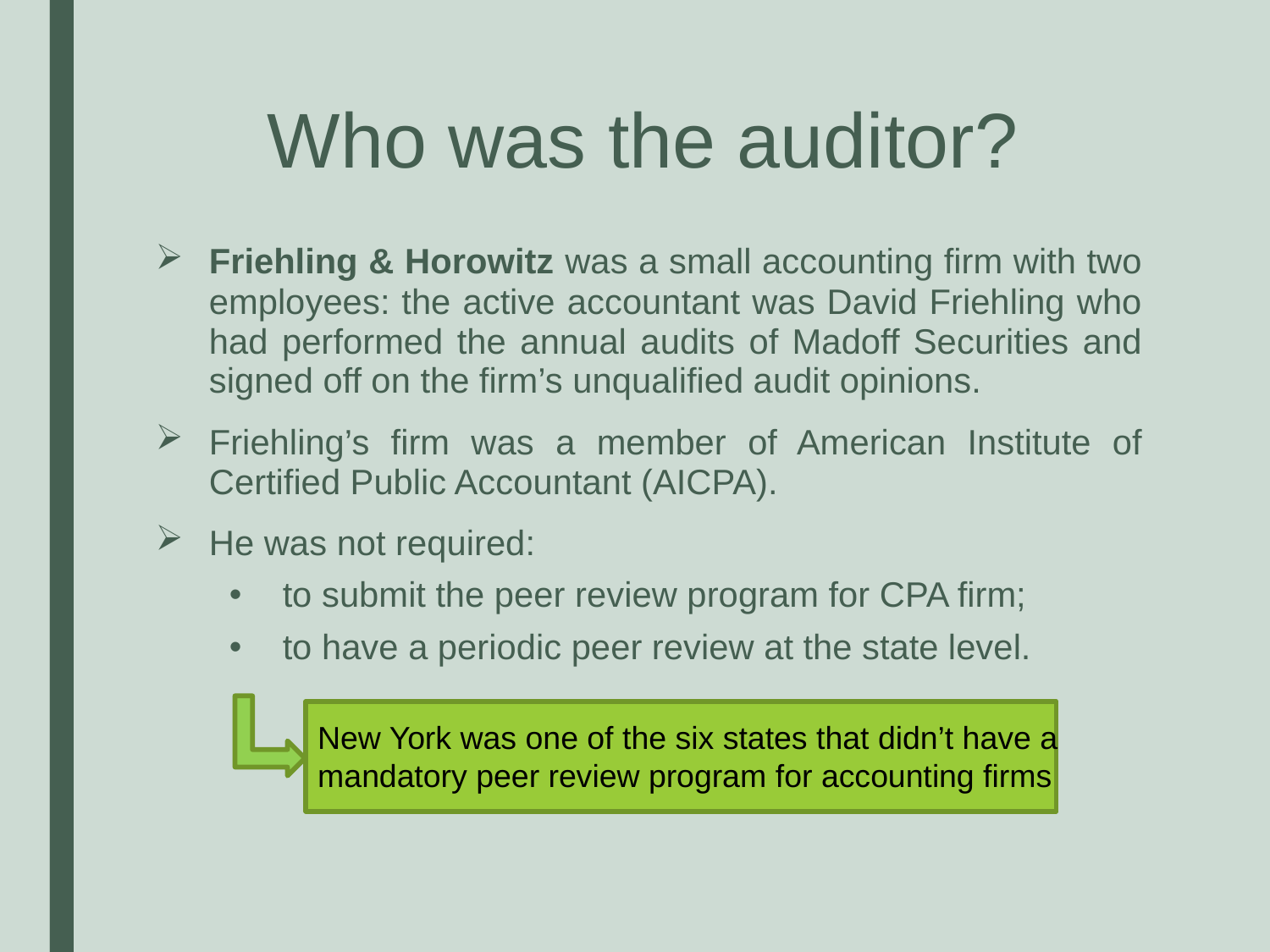

# Who was the auditor?
Friehling & Horowitz was a small accounting firm with two employees: the active accountant was David Friehling who had performed the annual audits of Madoff Securities and signed off on the firm’s unqualified audit opinions.
Friehling’s firm was a member of American Institute of Certified Public Accountant (AICPA).
He was not required:
to submit the peer review program for CPA firm;
to have a periodic peer review at the state level.

New York was one of the six states that didn’t have a mandatory peer review program for accounting firms